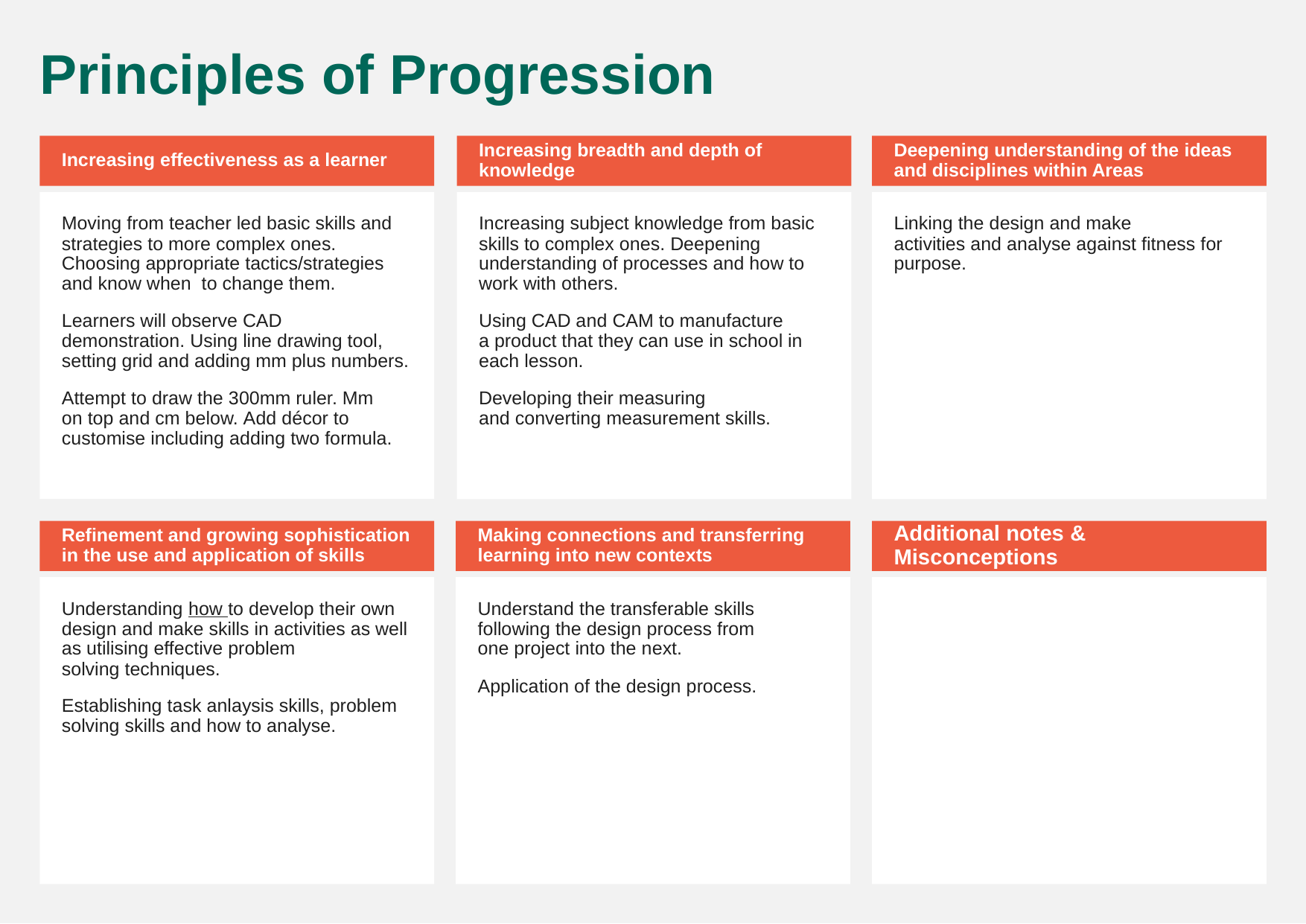

Principles of Progression
Increasing effectiveness as a learner
Increasing breadth and depth of knowledge
Deepening understanding of the ideas and disciplines within Areas
Moving from teacher led basic skills and strategies to more complex ones.  Choosing appropriate tactics/strategies and know when  to change them.
Learners will observe CAD demonstration. Using line drawing tool, setting grid and adding mm plus numbers.
Attempt to draw the 300mm ruler. Mm on top and cm below. Add décor to customise including adding two formula.
Increasing subject knowledge from basic skills to complex ones. Deepening understanding of processes and how to work with others.
Using CAD and CAM to manufacture a product that they can use in school in each lesson.
Developing their measuring and converting measurement skills.
Linking the design and make activities and analyse against fitness for purpose.
Refinement and growing sophistication in the use and application of skills
Making connections and transferring learning into new contexts
Additional notes & Misconceptions
Understanding how to develop their own design and make skills in activities as well as utilising effective problem solving techniques.
Establishing task anlaysis skills, problem solving skills and how to analyse.
Understand the transferable skills following the design process from one project into the next.
Application of the design process.